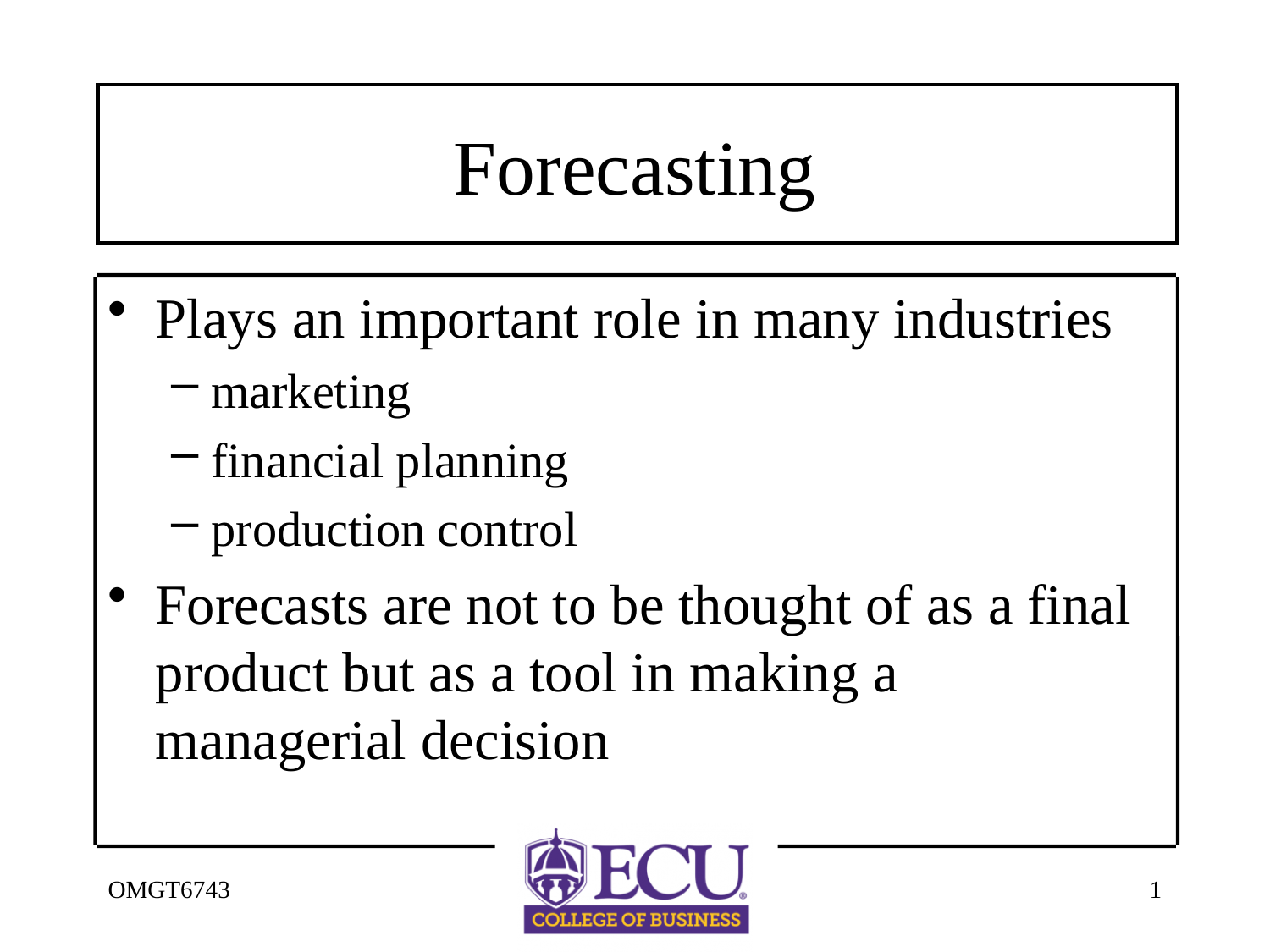

# Forecasting
Plays an important role in many industries
marketing
financial planning
production control
Forecasts are not to be thought of as a final product but as a tool in making a managerial decision
OMGT6743
1